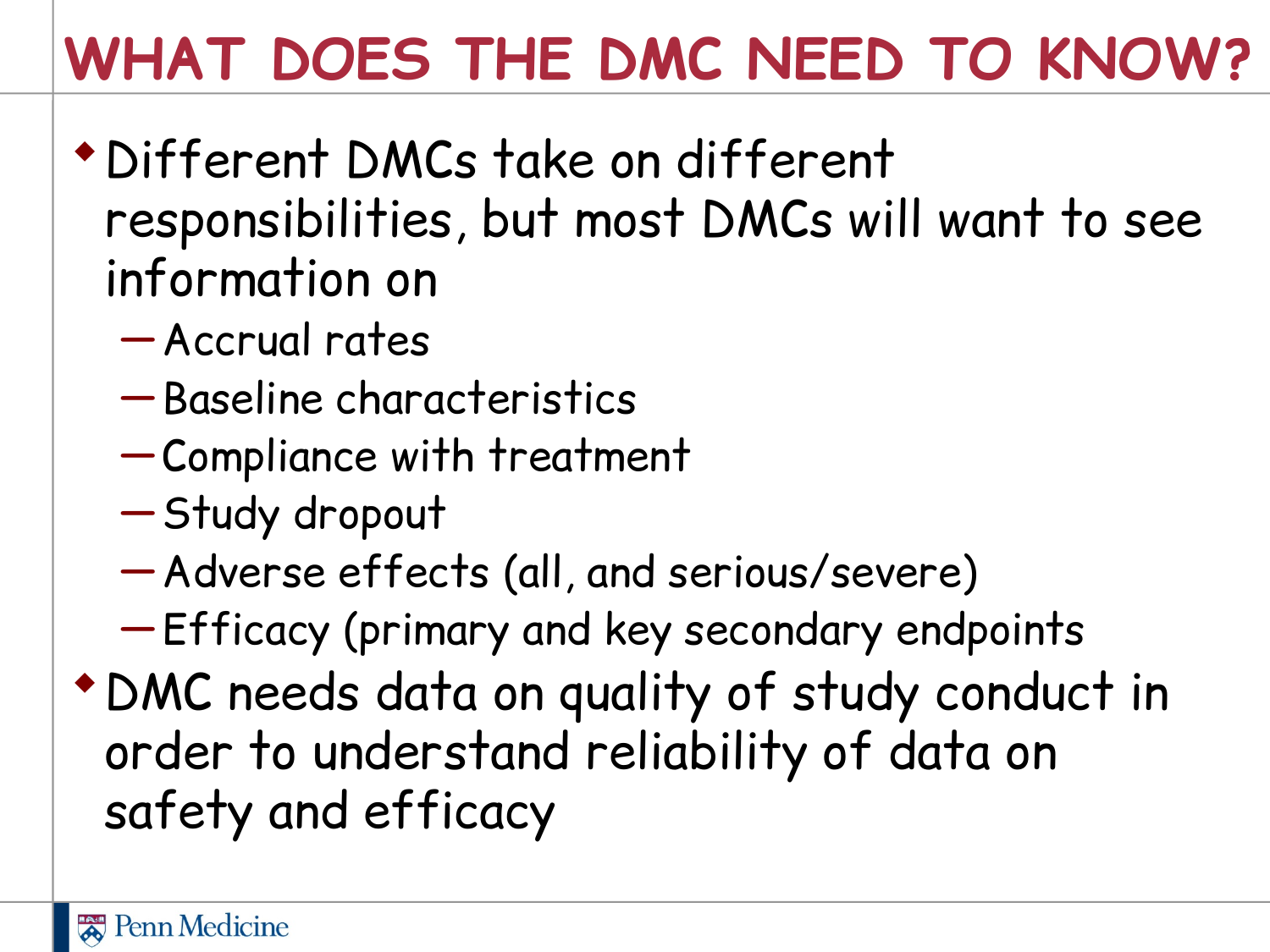

# WHAT DOES THE DMC NEED TO KNOW?
Different DMCs take on different responsibilities, but most DMCs will want to see information on
Accrual rates
Baseline characteristics
Compliance with treatment
Study dropout
Adverse effects (all, and serious/severe)
Efficacy (primary and key secondary endpoints
DMC needs data on quality of study conduct in order to understand reliability of data on safety and efficacy